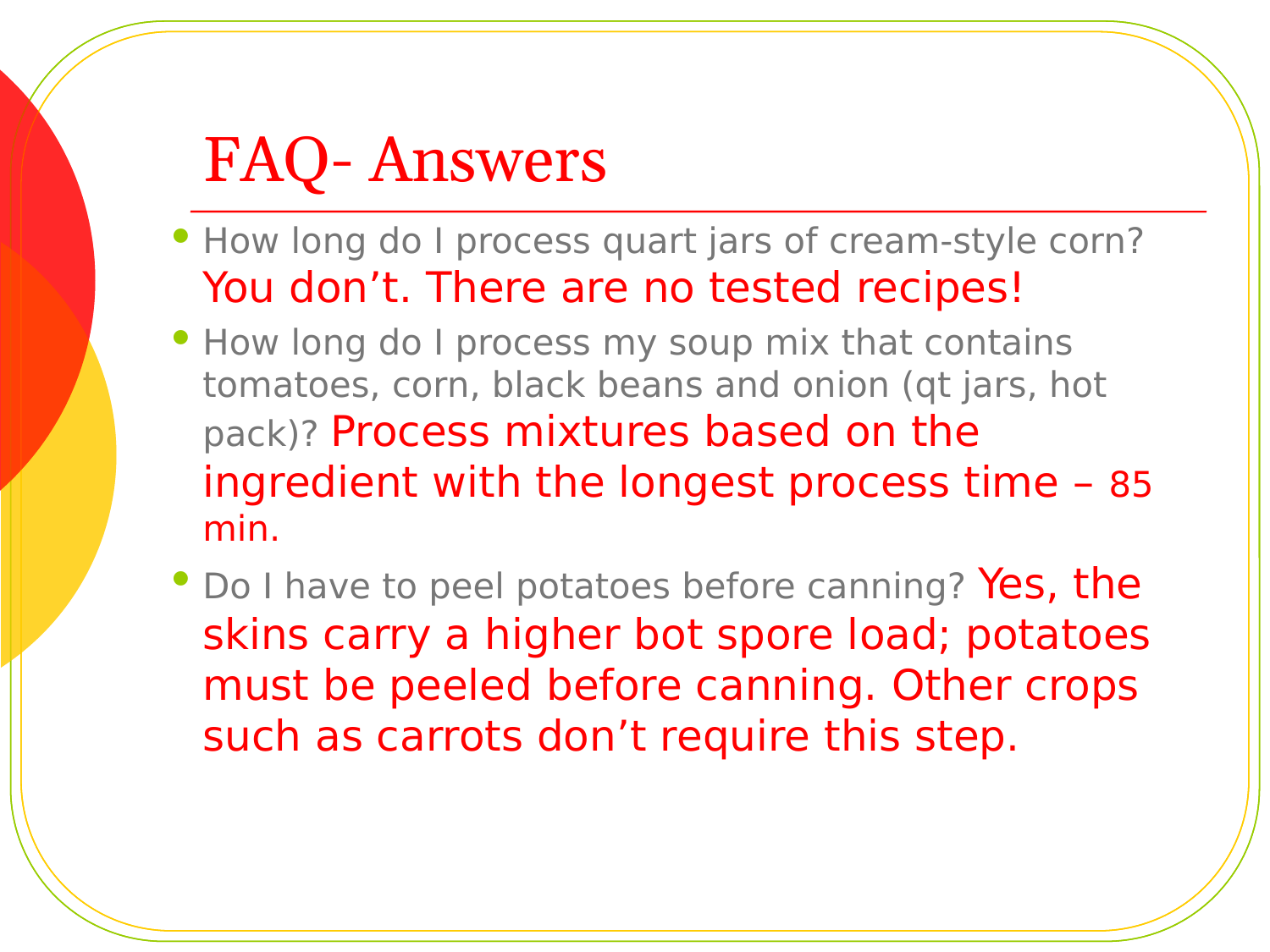

# FAQ- Answers
How long do I process quart jars of cream-style corn? You don’t. There are no tested recipes!
How long do I process my soup mix that contains tomatoes, corn, black beans and onion (qt jars, hot pack)? Process mixtures based on the ingredient with the longest process time – 85 min.
Do I have to peel potatoes before canning? Yes, the skins carry a higher bot spore load; potatoes must be peeled before canning. Other crops such as carrots don’t require this step.